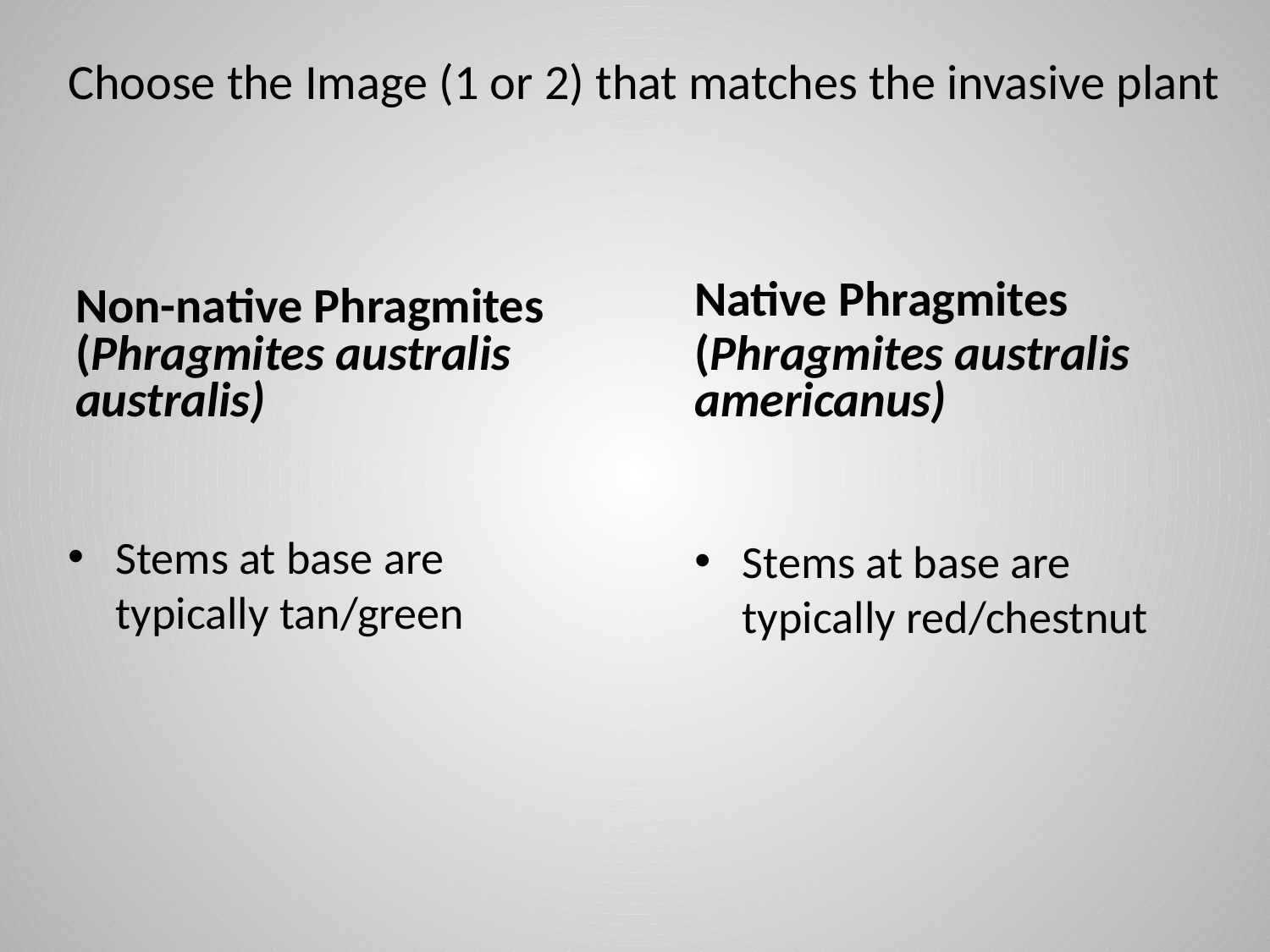

# Choose the Image (1 or 2) that matches the invasive plant
Native Phragmites
(Phragmites australis americanus)
Non-native Phragmites (Phragmites australis
australis)
Stems at base are typically tan/green
Stems at base are typically red/chestnut